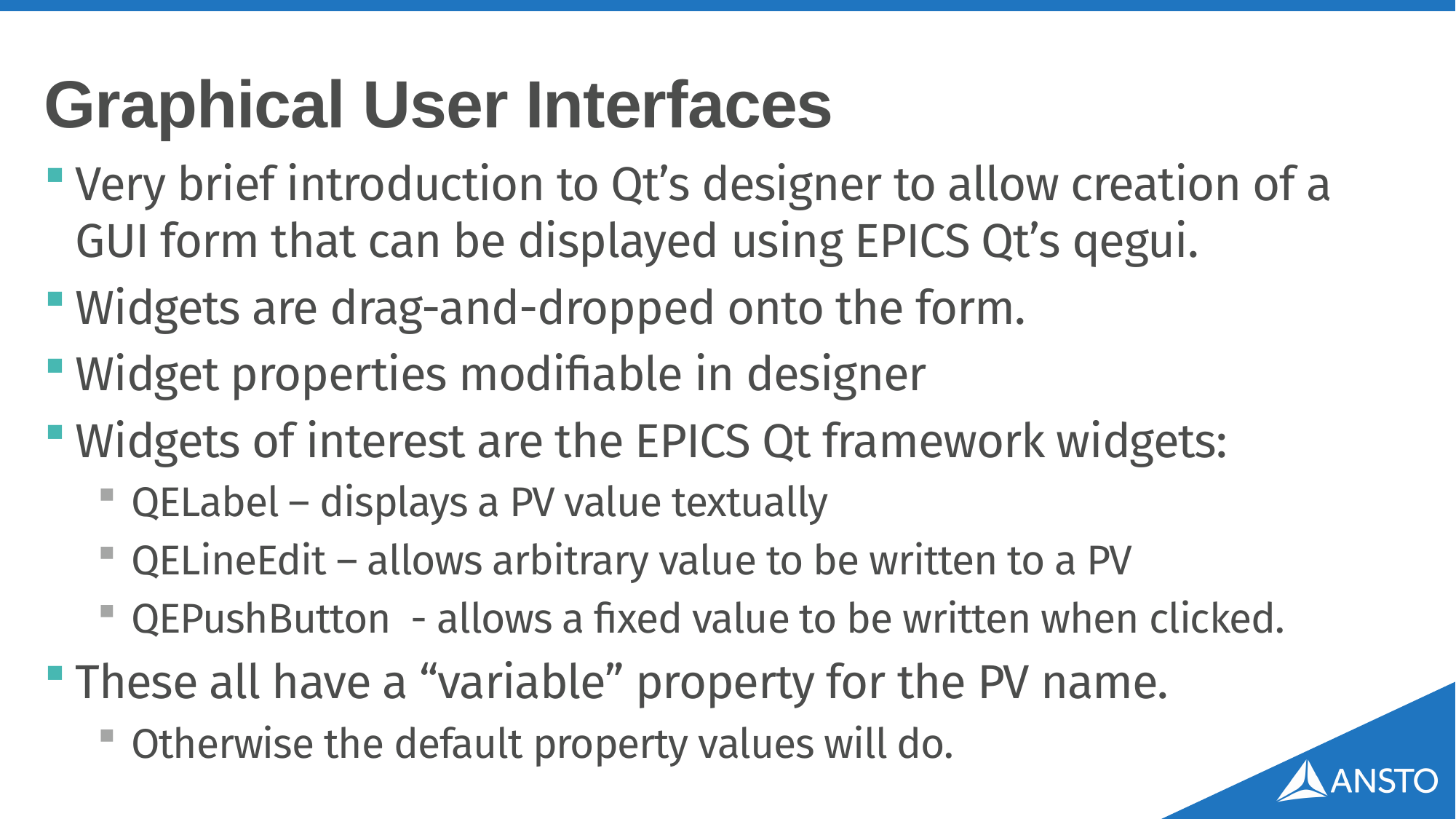

# Graphical User Interfaces
Very brief introduction to Qt’s designer to allow creation of a GUI form that can be displayed using EPICS Qt’s qegui.
Widgets are drag-and-dropped onto the form.
Widget properties modifiable in designer
Widgets of interest are the EPICS Qt framework widgets:
QELabel – displays a PV value textually
QELineEdit – allows arbitrary value to be written to a PV
QEPushButton  - allows a fixed value to be written when clicked.
These all have a “variable” property for the PV name.
Otherwise the default property values will do.